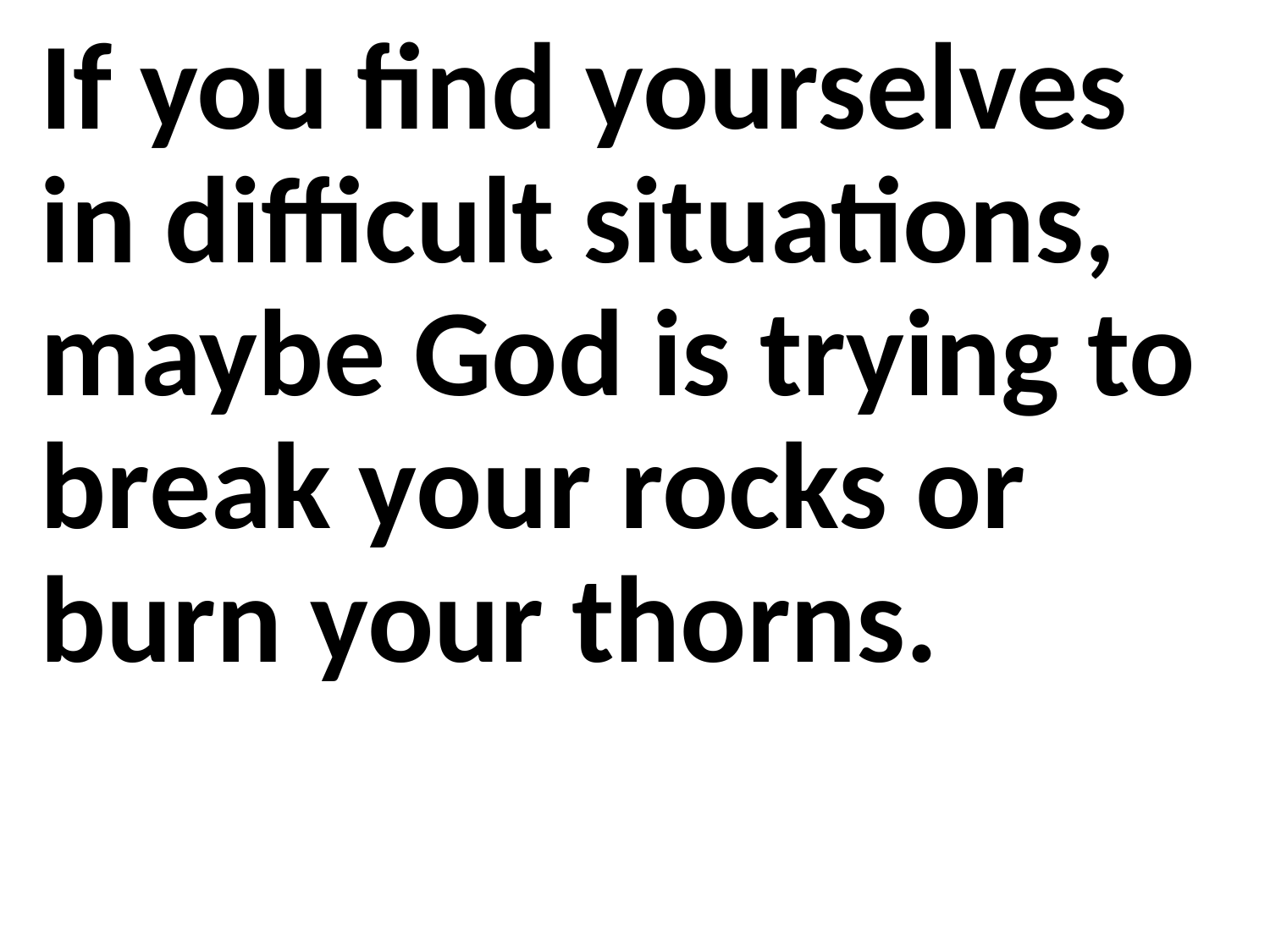

If you find yourselves in difficult situations, maybe God is trying to break your rocks or burn your thorns.